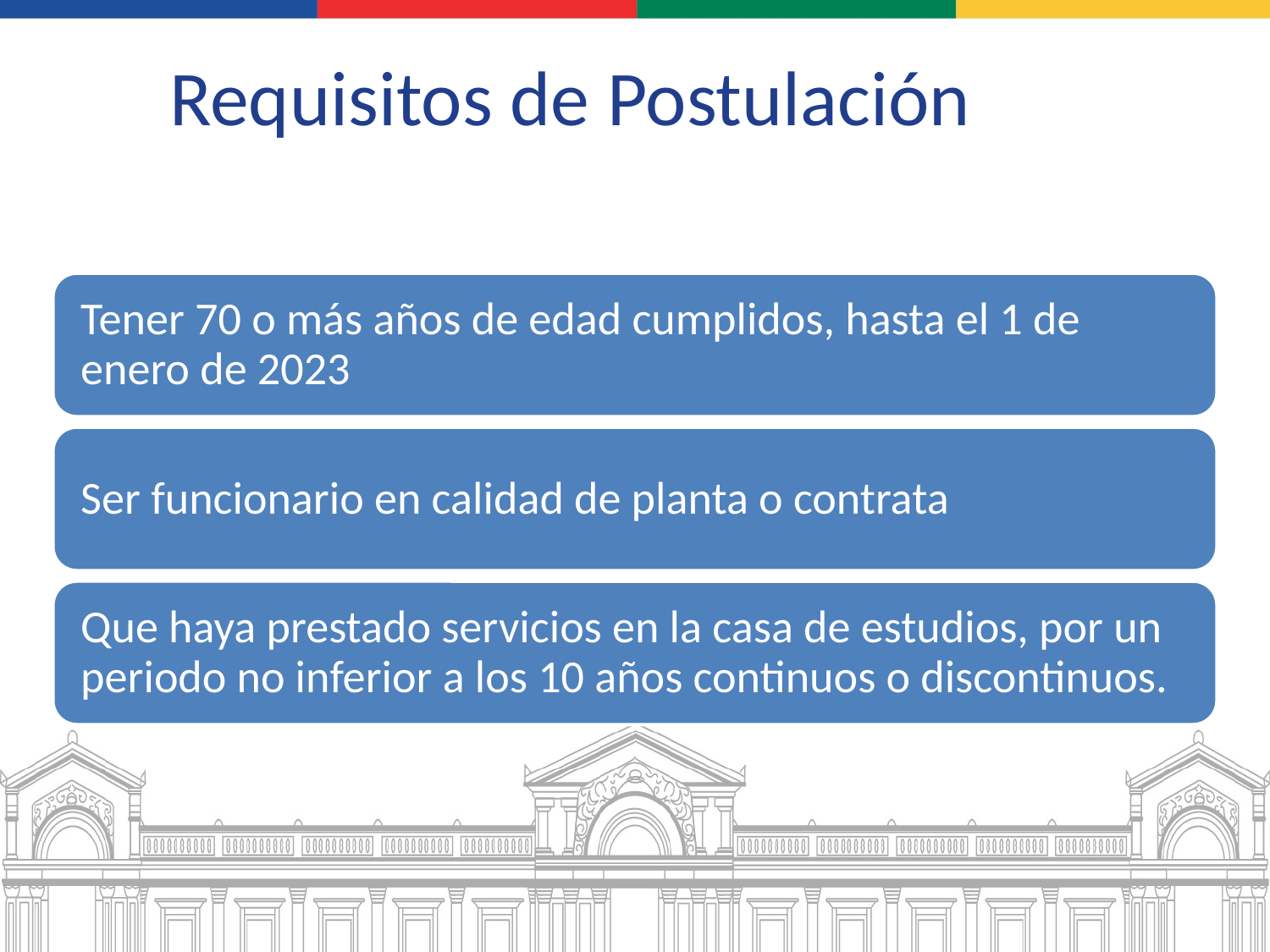

# Requisitos de Postulación
Tener 70 o más años de edad cumplidos, hasta el 1 de enero de 2023
Ser funcionario en calidad de planta o contrata
Que haya prestado servicios en la casa de estudios, por un periodo no inferior a los 10 años continuos o discontinuos.